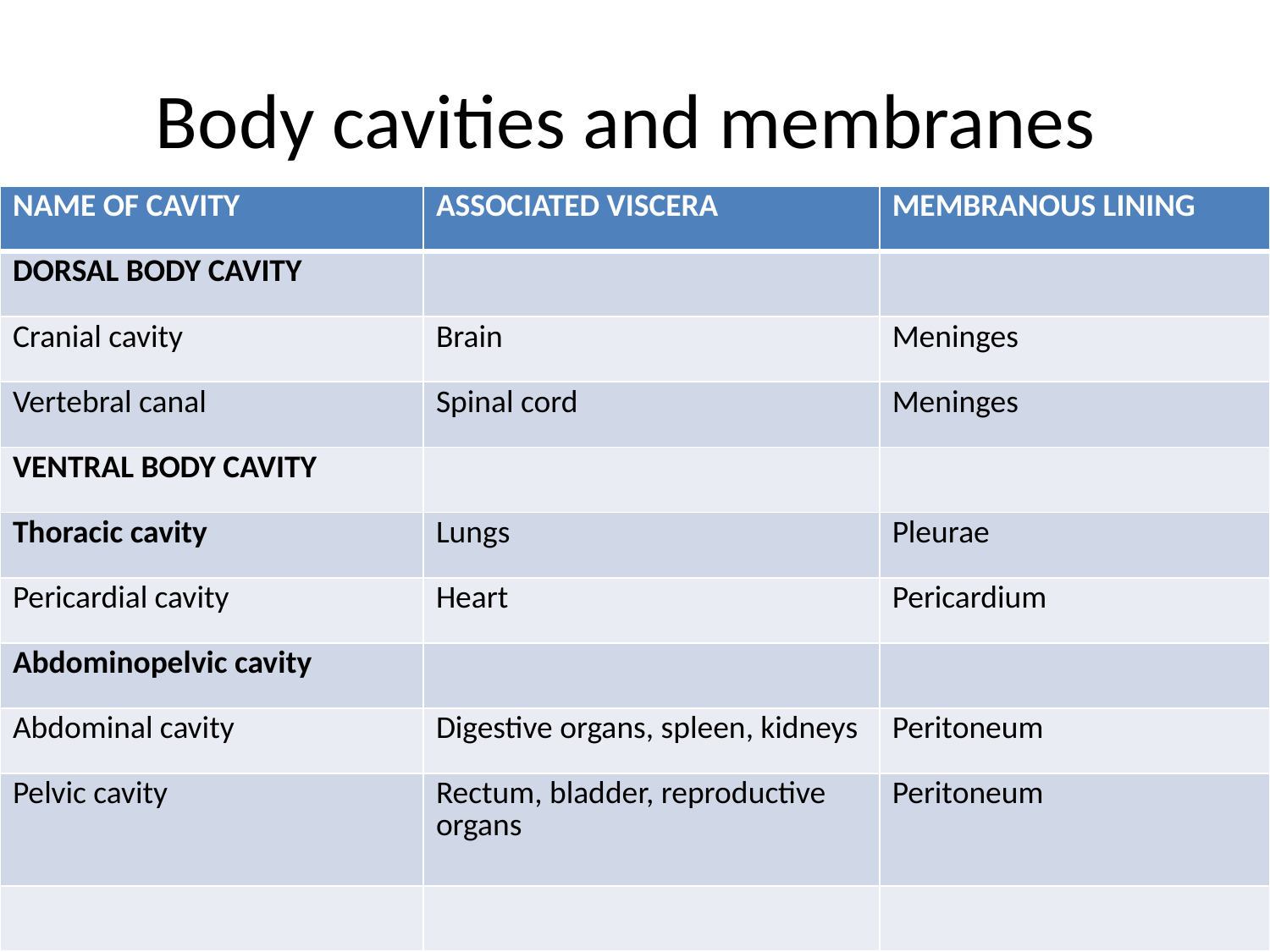

# Body cavities and membranes
| NAME OF CAVITY | ASSOCIATED VISCERA | MEMBRANOUS LINING |
| --- | --- | --- |
| DORSAL BODY CAVITY |  |  |
| Cranial cavity | Brain | Meninges |
| Vertebral canal | Spinal cord | Meninges |
| VENTRAL BODY CAVITY |  |  |
| Thoracic cavity | Lungs | Pleurae |
| Pericardial cavity | Heart | Pericardium |
| Abdominopelvic cavity |  |  |
| Abdominal cavity | Digestive organs, spleen, kidneys | Peritoneum |
| Pelvic cavity | Rectum, bladder, reproductive organs | Peritoneum |
|  |  |  |